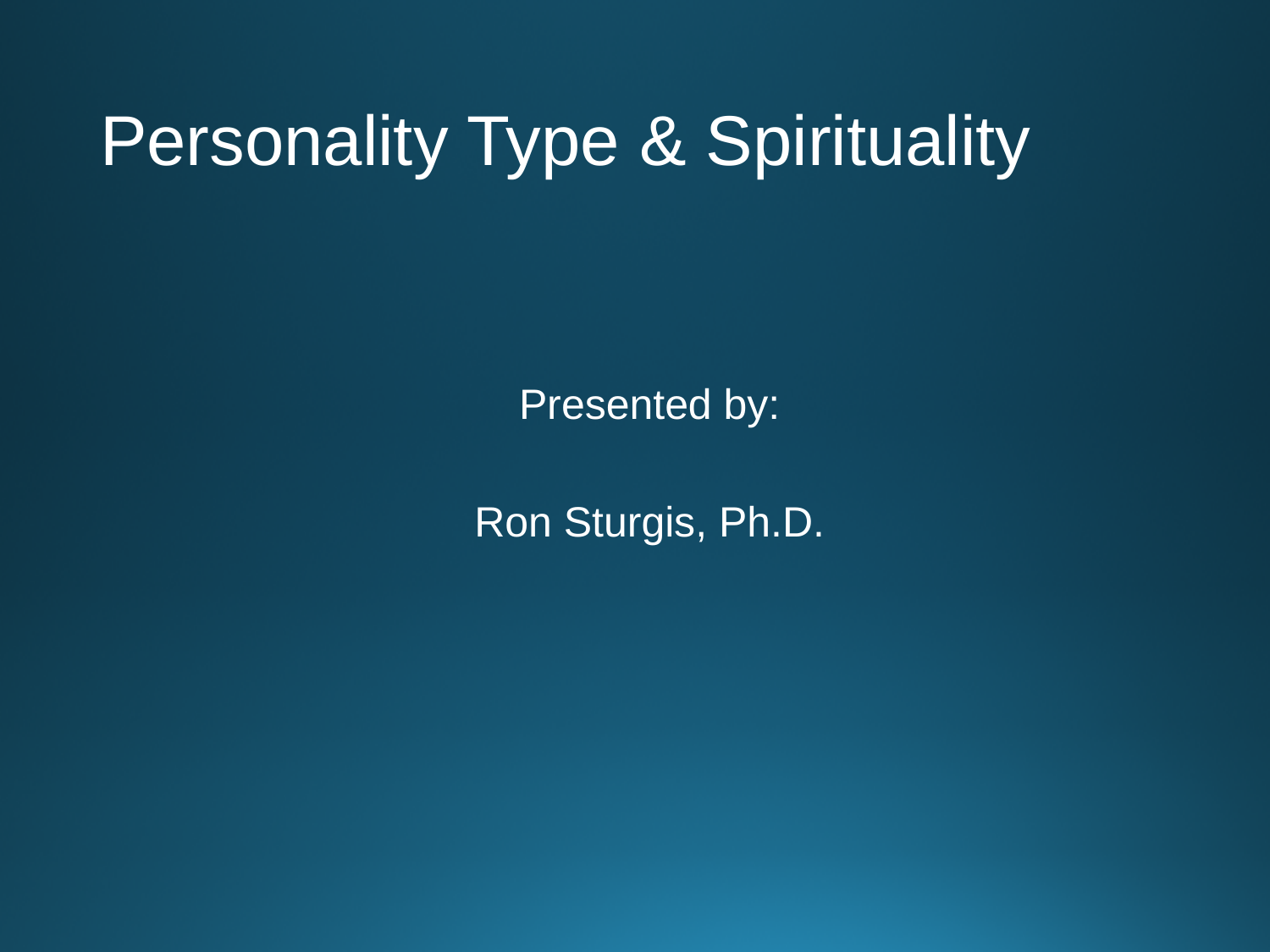

# Personality Type & Spirituality

Presented by:

Ron Sturgis, Ph.D.